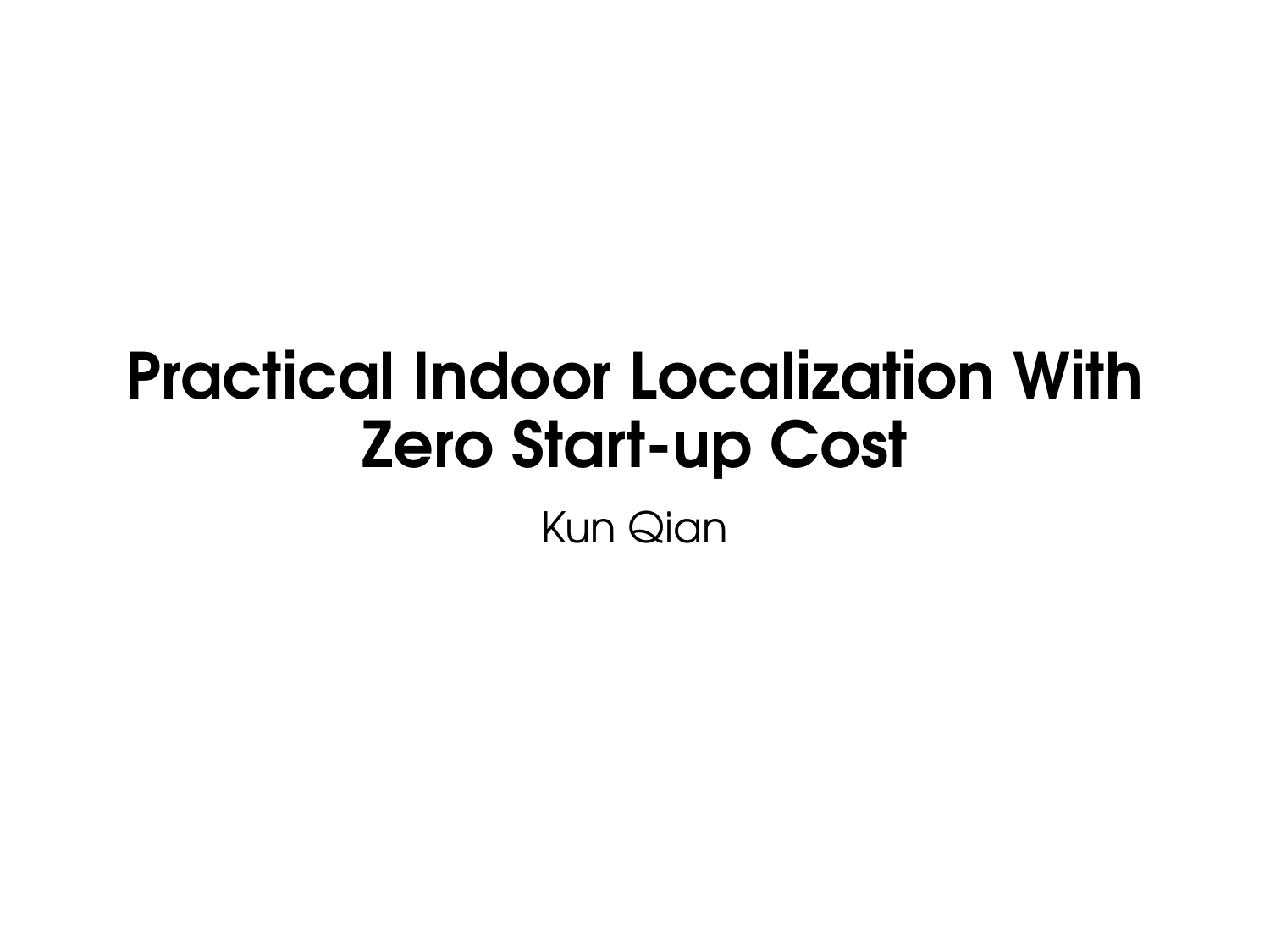

# Practical Indoor Localization With Zero Start-up Cost
Kun Qian